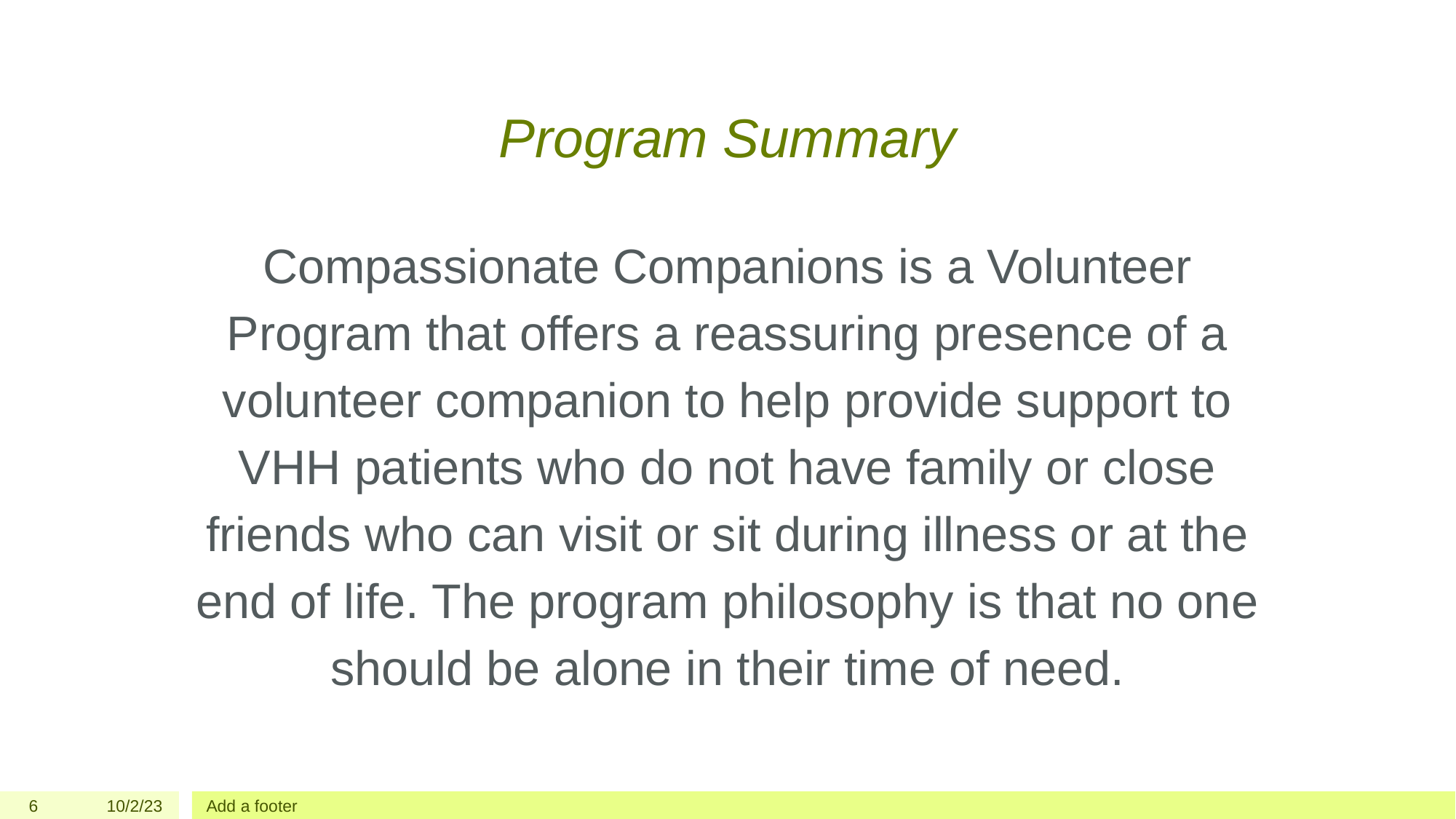

# Program Summary
Compassionate Companions is a Volunteer Program that offers a reassuring presence of a volunteer companion to help provide support to VHH patients who do not have family or close friends who can visit or sit during illness or at the end of life. The program philosophy is that no one should be alone in their time of need.
6
10/2/23
Add a footer